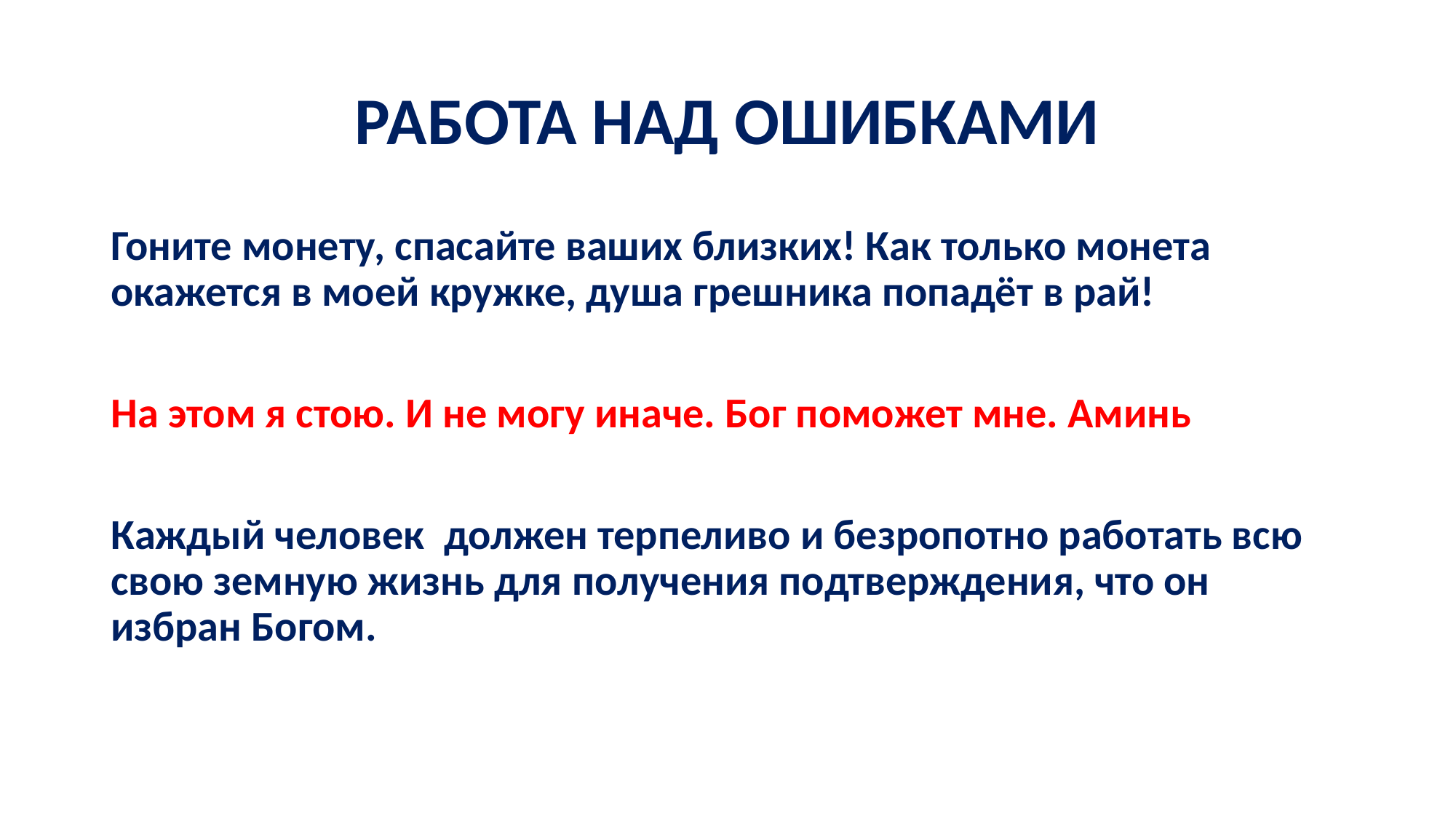

# РАБОТА НАД ОШИБКАМИ
Гоните монету, спасайте ваших близких! Как только монета окажется в моей кружке, душа грешника попадёт в рай!

На этом я стою. И не могу иначе. Бог поможет мне. Аминь

Каждый человек  должен терпеливо и безропотно работать всю свою земную жизнь для получения подтверждения, что он избран Богом.